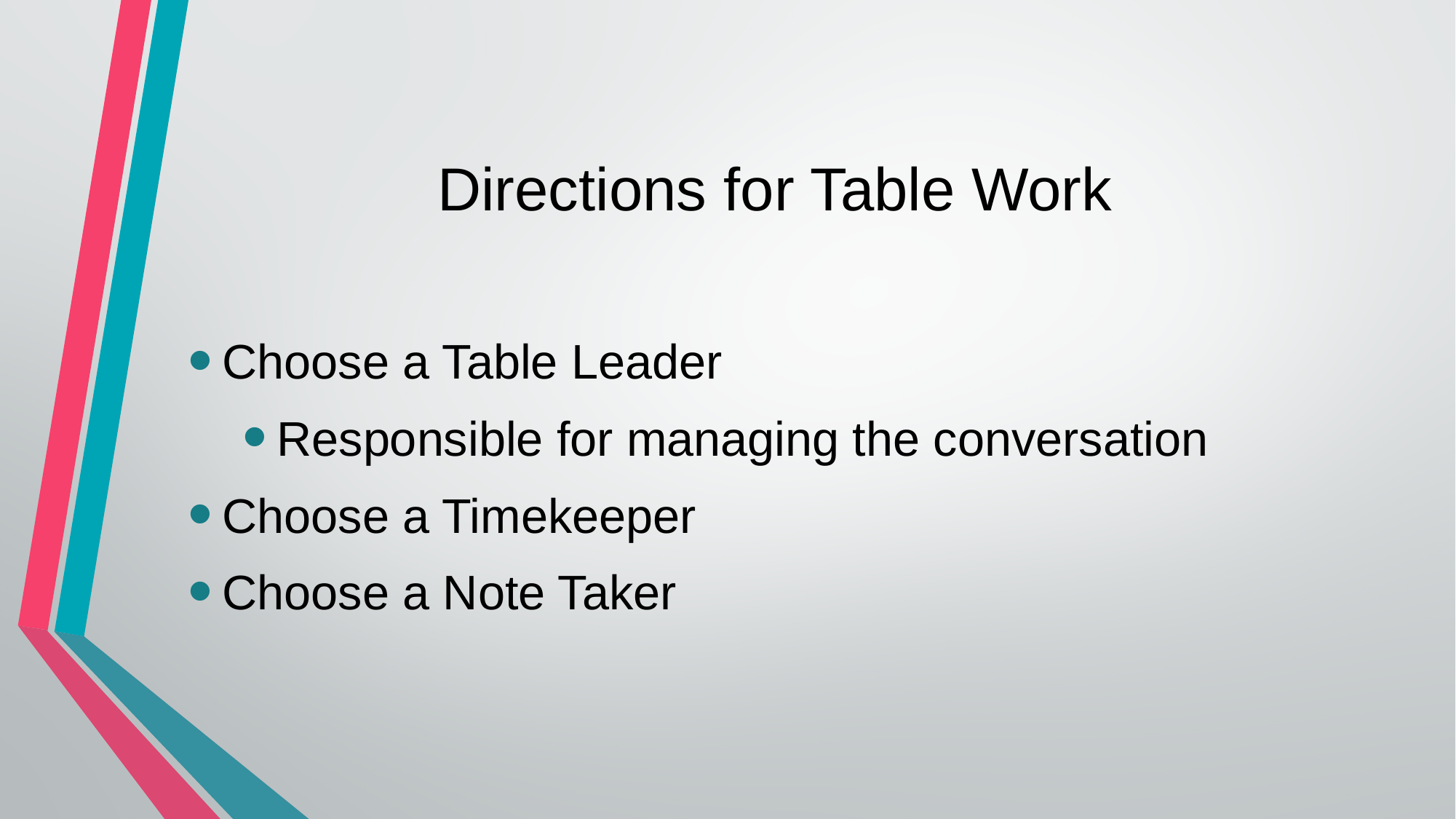

# Directions for Table Work
Choose a Table Leader
Responsible for managing the conversation
Choose a Timekeeper
Choose a Note Taker